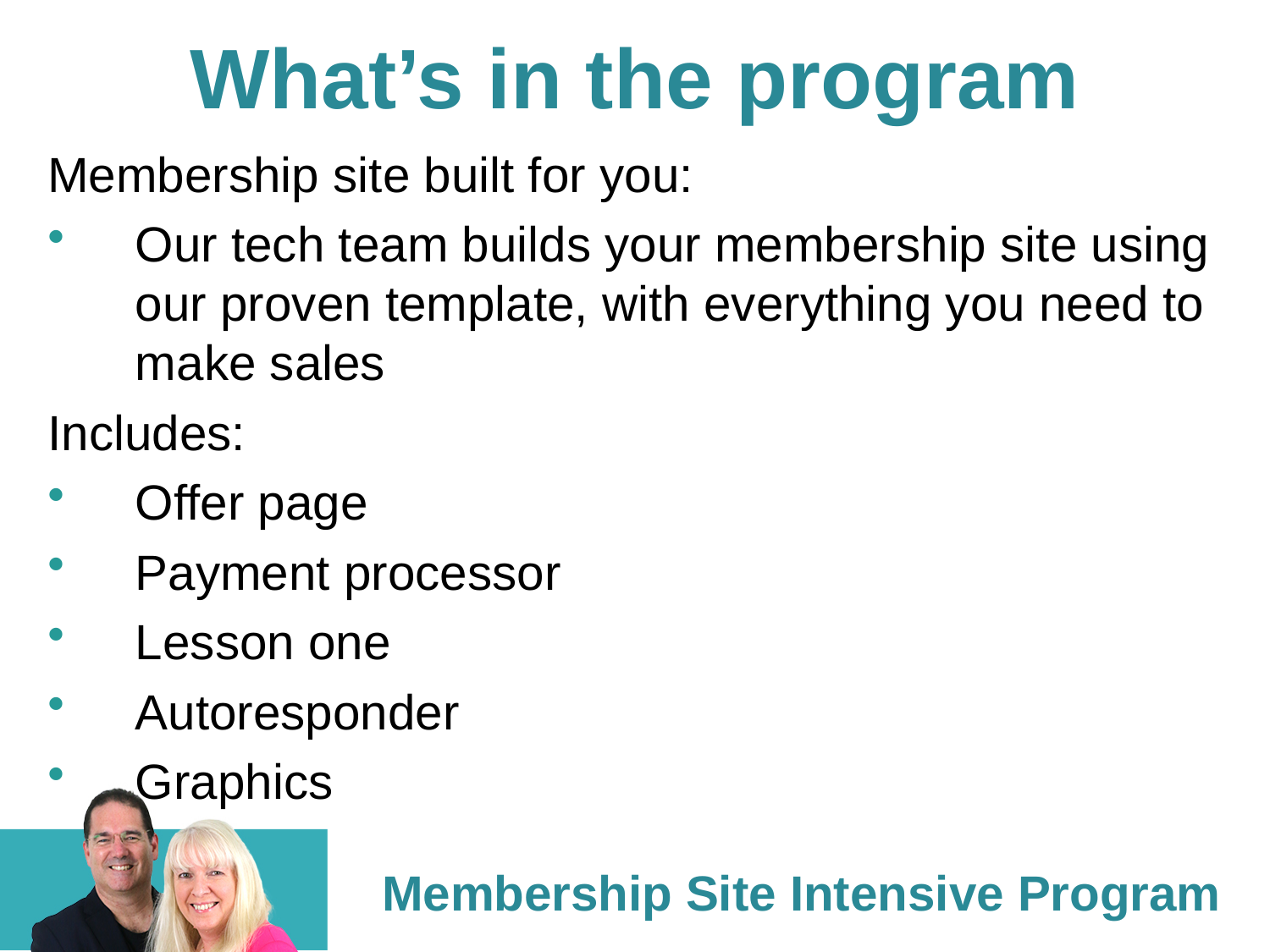

What’s in the program
Membership site built for you:
Our tech team builds your membership site using our proven template, with everything you need to make sales
Includes:
Offer page
Payment processor
Lesson one
Autoresponder
Graphics